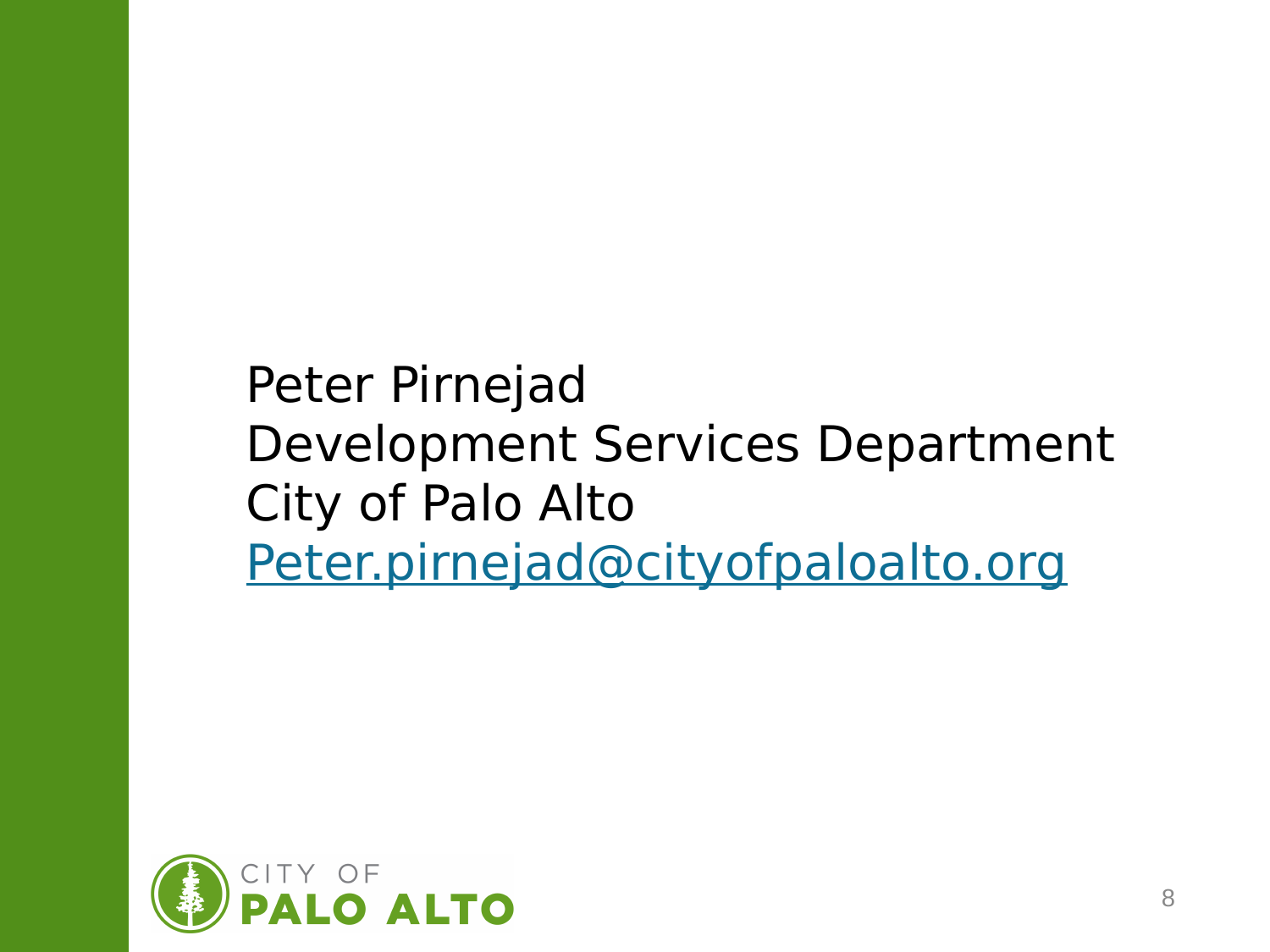

Peter Pirnejad
Development Services Department
City of Palo Alto
Peter.pirnejad@cityofpaloalto.org